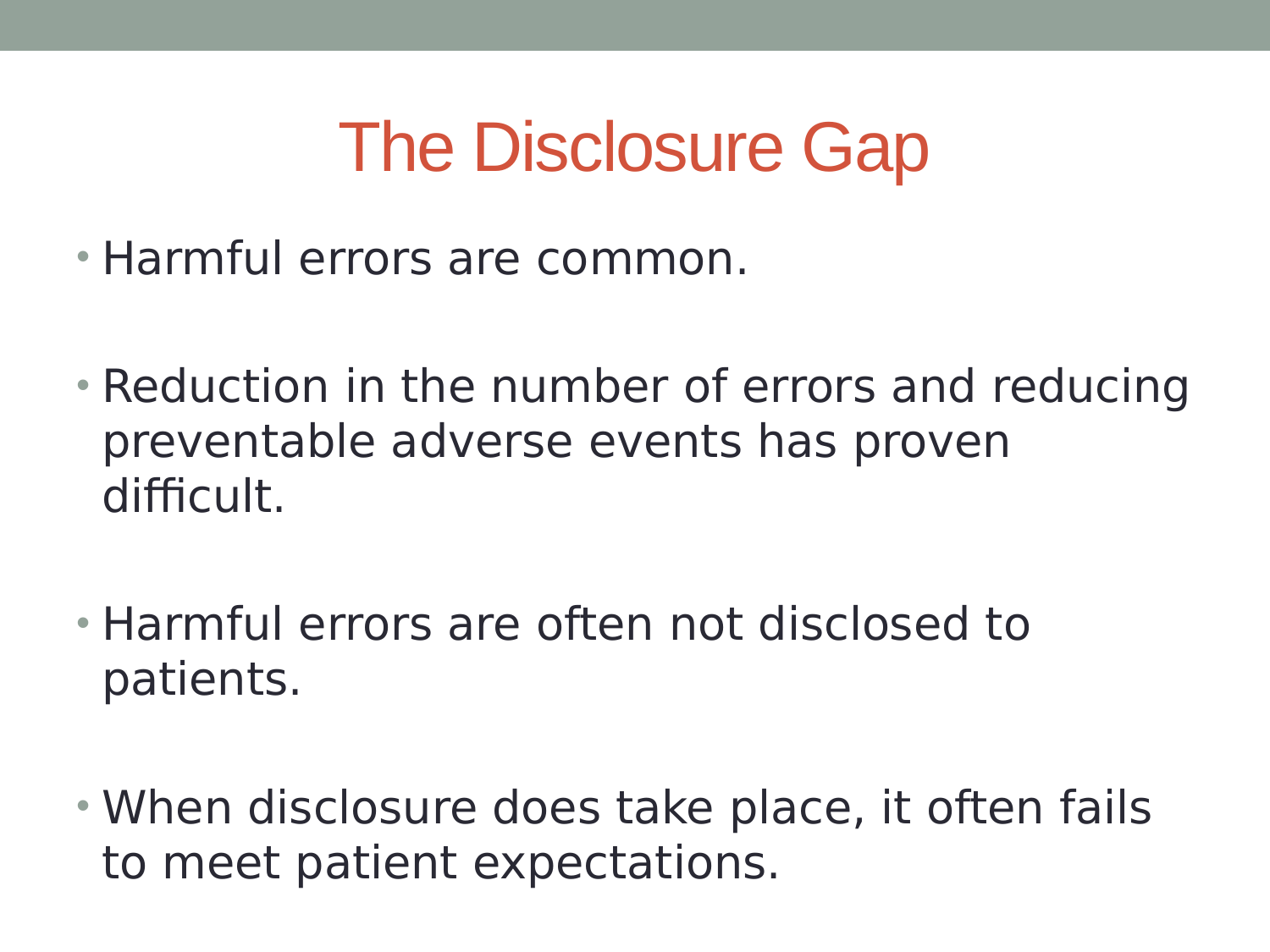

# The Disclosure Gap
Harmful errors are common.

Reduction in the number of errors and reducing preventable adverse events has proven difficult.

Harmful errors are often not disclosed to patients.

When disclosure does take place, it often fails to meet patient expectations.